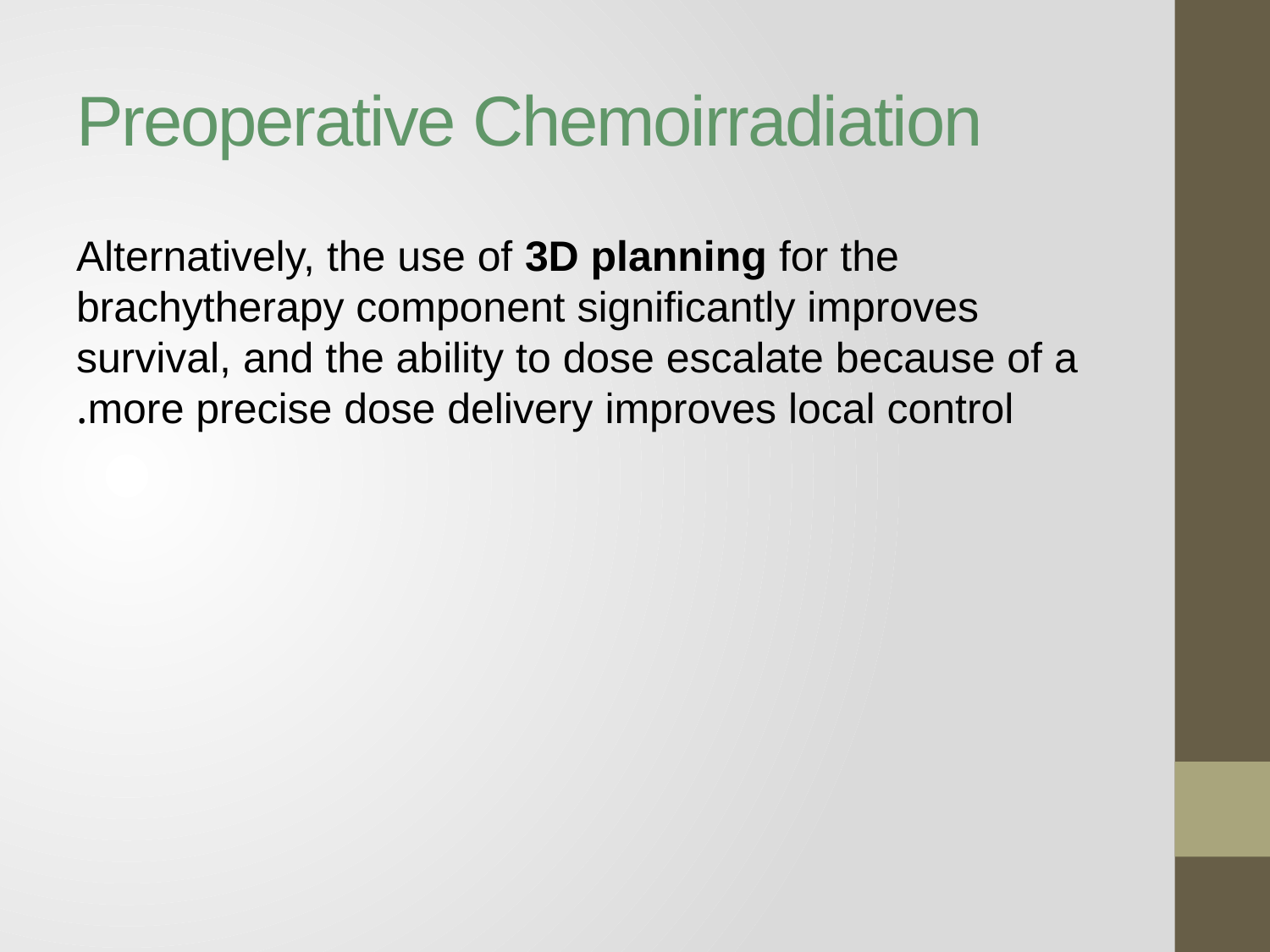

# Preoperative Chemoirradiation
Alternatively, the use of 3D planning for the brachytherapy component significantly improves survival, and the ability to dose escalate because of a more precise dose delivery improves local control.